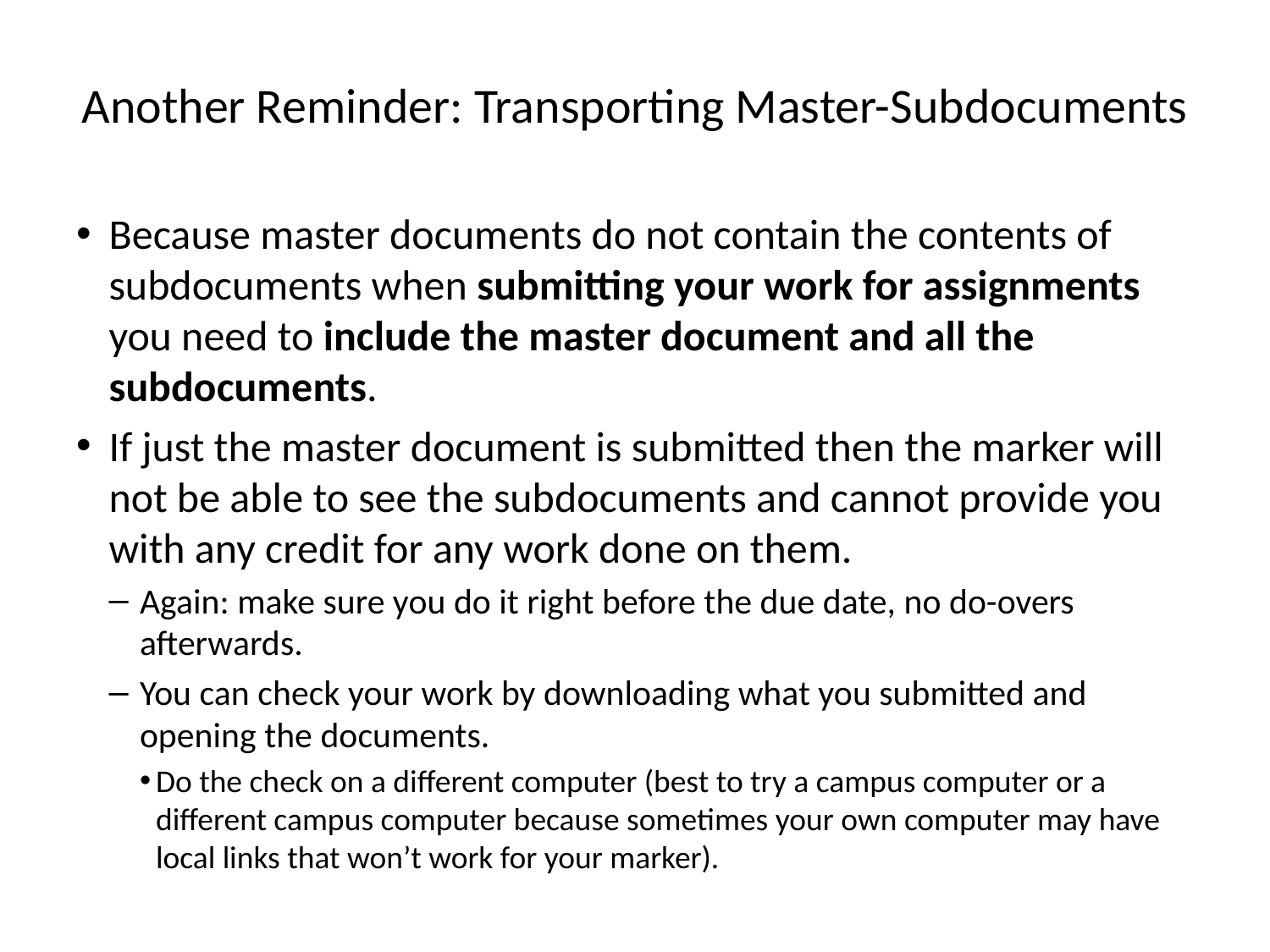

# Another Reminder: Transporting Master-Subdocuments
Because master documents do not contain the contents of subdocuments when submitting your work for assignments you need to include the master document and all the subdocuments.
If just the master document is submitted then the marker will not be able to see the subdocuments and cannot provide you with any credit for any work done on them.
Again: make sure you do it right before the due date, no do-overs afterwards.
You can check your work by downloading what you submitted and opening the documents.
Do the check on a different computer (best to try a campus computer or a different campus computer because sometimes your own computer may have local links that won’t work for your marker).